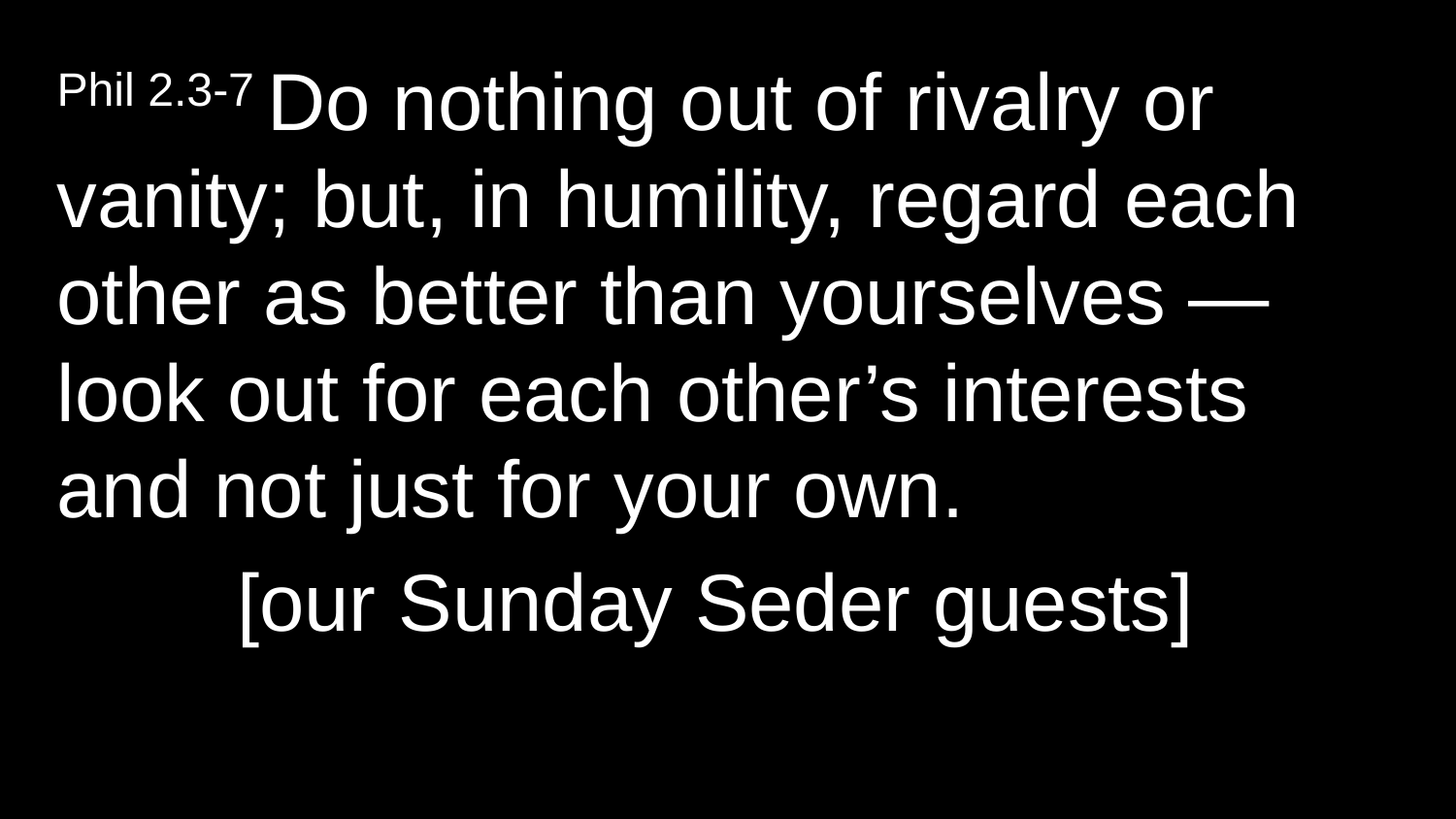

Phil 2.3-7 Do nothing out of rivalry or vanity; but, in humility, regard each other as better than yourselves —  look out for each other’s interests and not just for your own.
[our Sunday Seder guests]